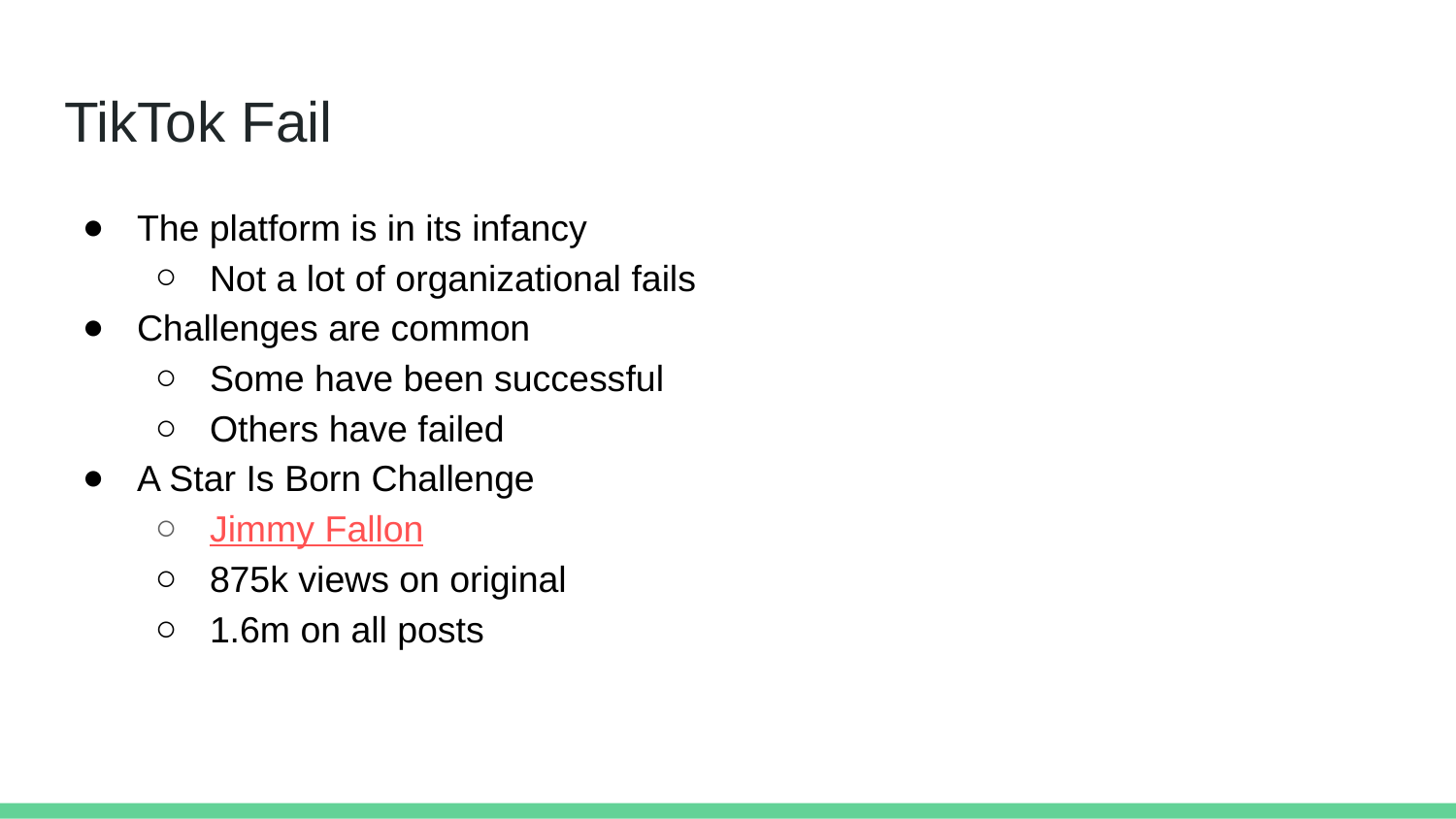

# TikTok Fail
The platform is in its infancy
Not a lot of organizational fails
Challenges are common
Some have been successful
Others have failed
A Star Is Born Challenge
Jimmy Fallon
875k views on original
1.6m on all posts